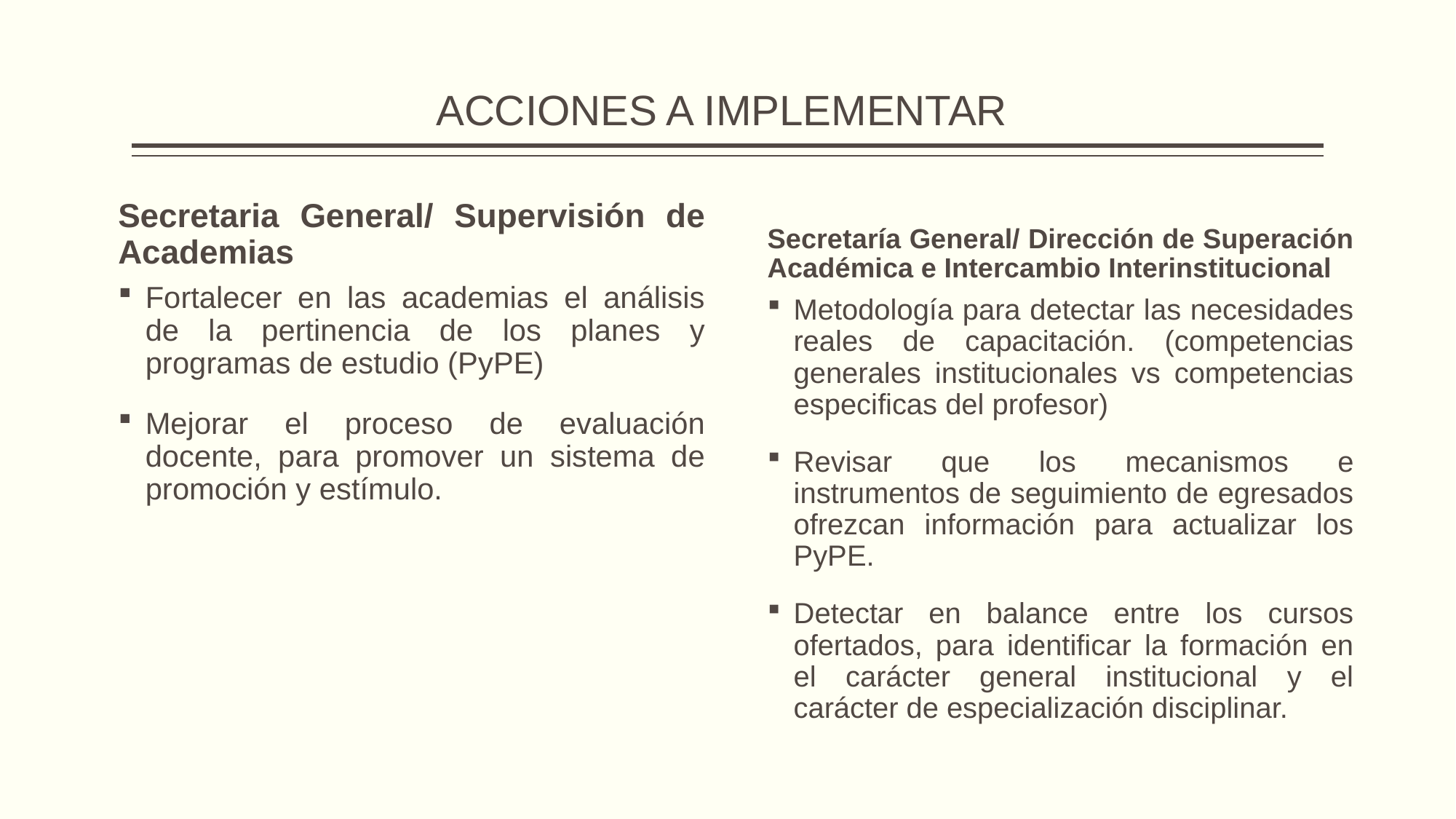

# ACCIONES A IMPLEMENTAR
Secretaria General/ Supervisión de Academias
Secretaría General/ Dirección de Superación Académica e Intercambio Interinstitucional
Fortalecer en las academias el análisis de la pertinencia de los planes y programas de estudio (PyPE)
Mejorar el proceso de evaluación docente, para promover un sistema de promoción y estímulo.
Metodología para detectar las necesidades reales de capacitación. (competencias generales institucionales vs competencias especificas del profesor)
Revisar que los mecanismos e instrumentos de seguimiento de egresados ofrezcan información para actualizar los PyPE.
Detectar en balance entre los cursos ofertados, para identificar la formación en el carácter general institucional y el carácter de especialización disciplinar.